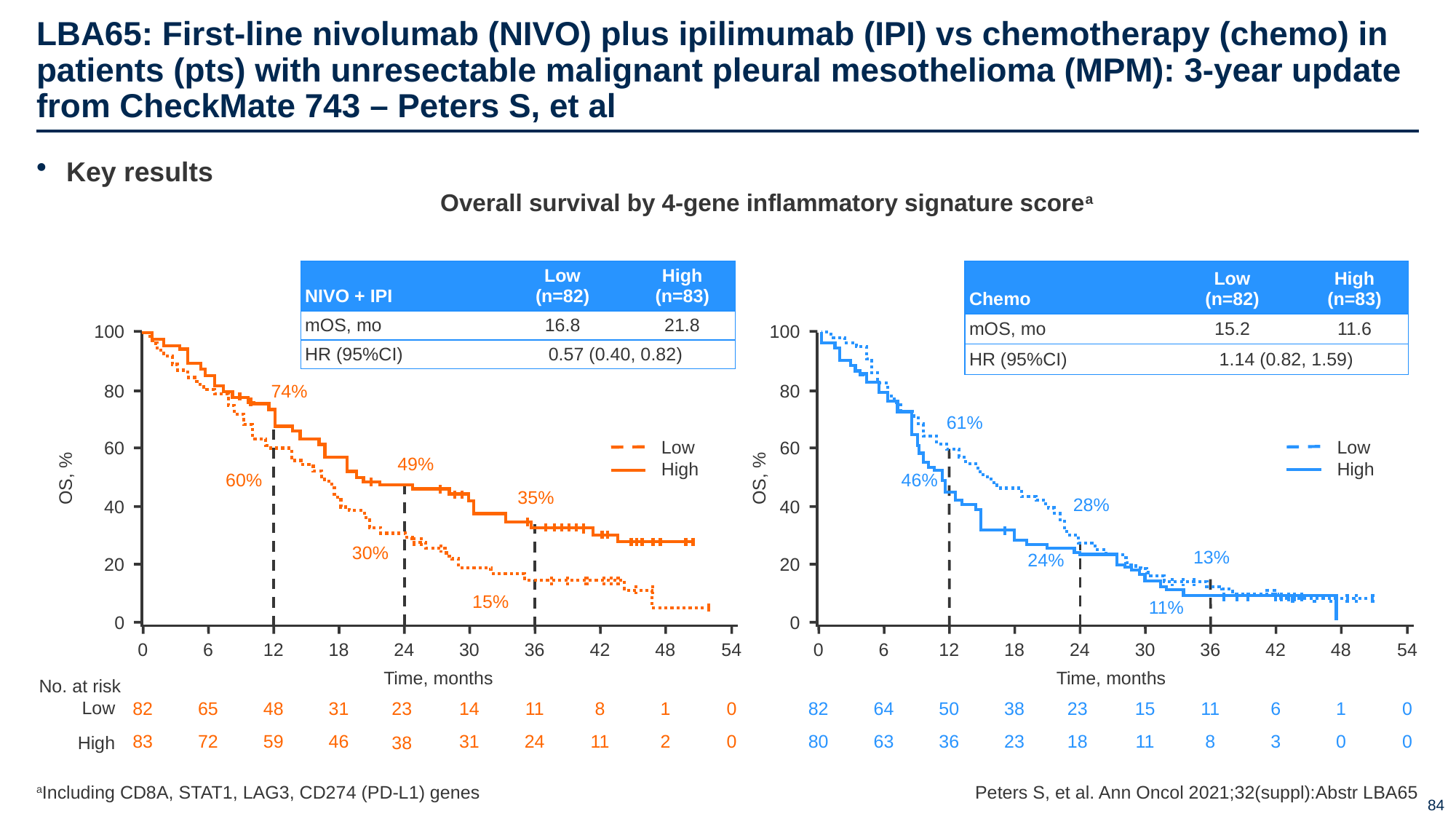

# LBA65: First-line nivolumab (NIVO) plus ipilimumab (IPI) vs chemotherapy (chemo) in patients (pts) with unresectable malignant pleural mesothelioma (MPM): 3-year update from CheckMate 743 – Peters S, et al
Key results
Overall survival by 4-gene inflammatory signature scorea
| NIVO + IPI | Low (n=82) | High (n=83) |
| --- | --- | --- |
| mOS, mo | 16.8 | 21.8 |
| HR (95%CI) | 0.57 (0.40, 0.82) |  |
| Chemo | Low (n=82) | High (n=83) |
| --- | --- | --- |
| mOS, mo | 15.2 | 11.6 |
| HR (95%CI) | 1.14 (0.82, 1.59) |  |
100
100

74%
80
80

61%
Low
High
Low
High
60
60
49%

OS, %
OS, %
60%
46%
35%
28%
40
40

30%
13%
24%
20
20

15%
11%
0
0

0
6
12
18
24
30
36
42
48
54
Time, months

0
6
12
18
24
30
36
42
48
54
Time, months
No. at risk
Low
82
65
48
31
23
14
11
8
1
0
82
64
50
38
23
15
11
6
1
0
83
72
59
46
31
24
11
2
0
80
63
36
23
18
11
8
3
0
0
High
38
aIncluding CD8A, STAT1, LAG3, CD274 (PD-L1) genes
Peters S, et al. Ann Oncol 2021;32(suppl):Abstr LBA65